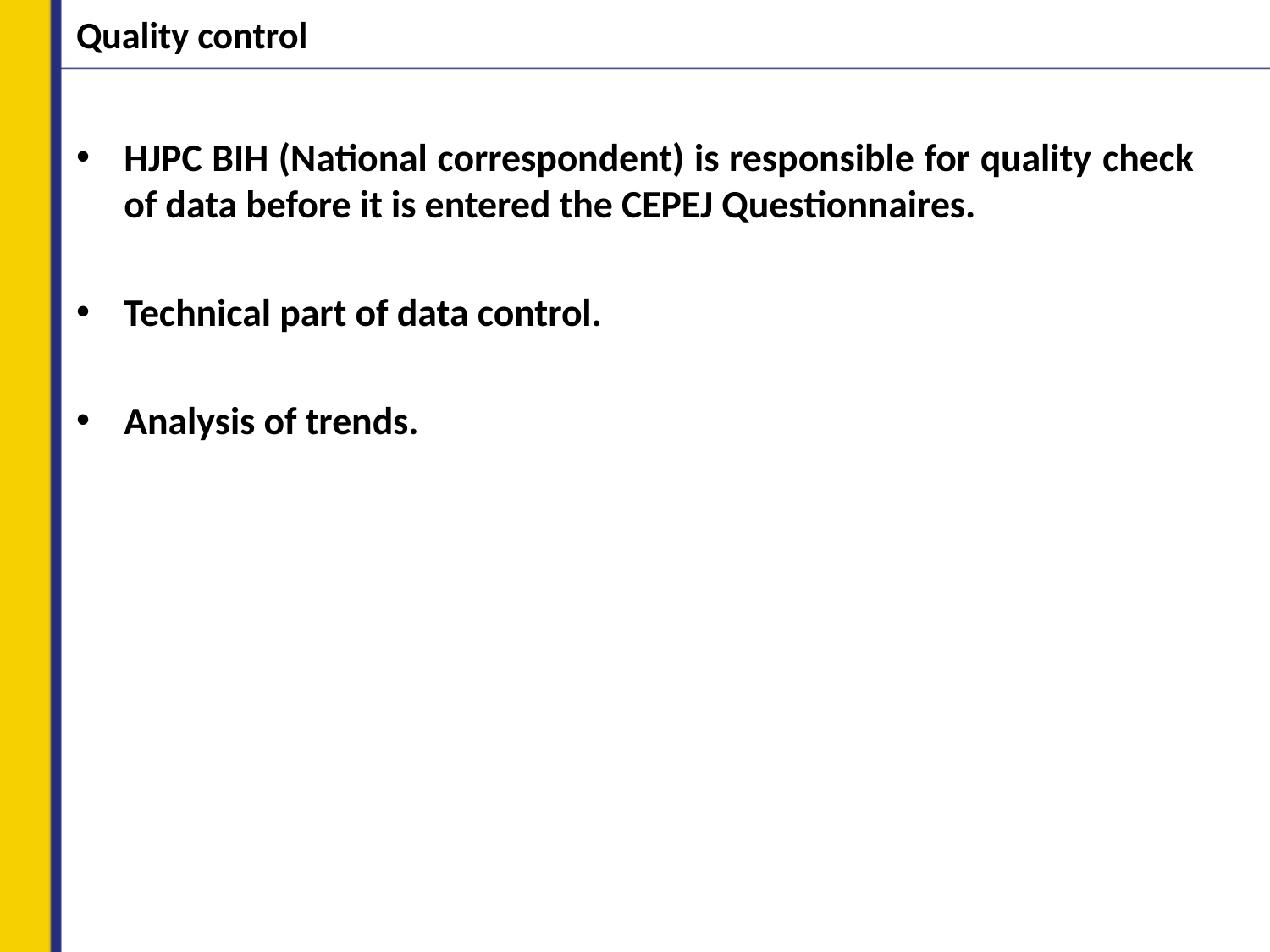

# Quality control

HJPC BIH (National correspondent) is responsible for quality check of data before it is entered the CEPEJ Questionnaires.

Technical part of data control.

Analysis of trends.